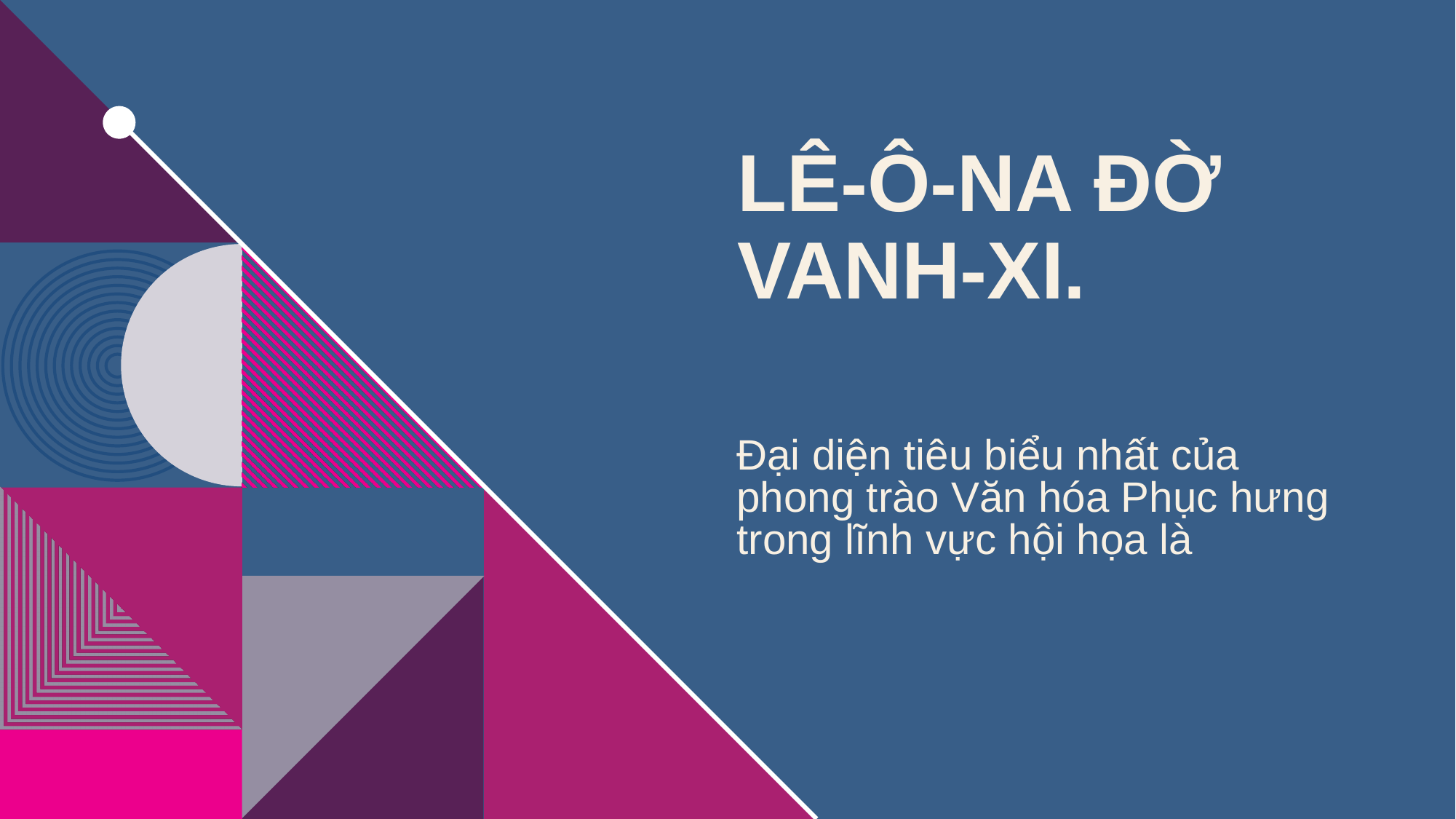

# Lê-ô-na đờ Vanh-xi.
Đại diện tiêu biểu nhất của phong trào Văn hóa Phục hưng trong lĩnh vực hội họa là